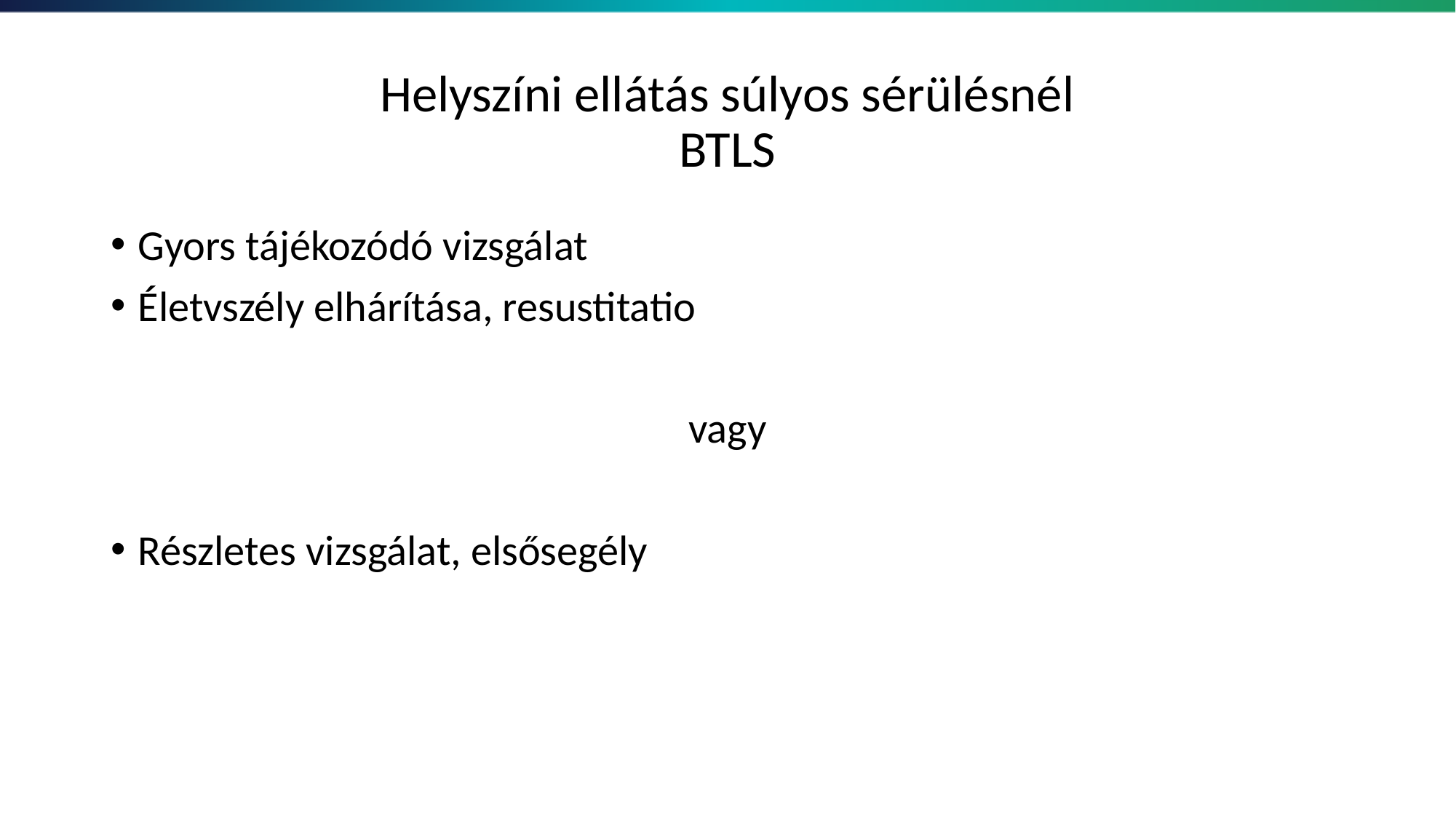

# Helyszíni ellátás súlyos sérülésnél BTLS
Gyors tájékozódó vizsgálat
Életvszély elhárítása, resustitatio

vagy

Részletes vizsgálat, elsősegély